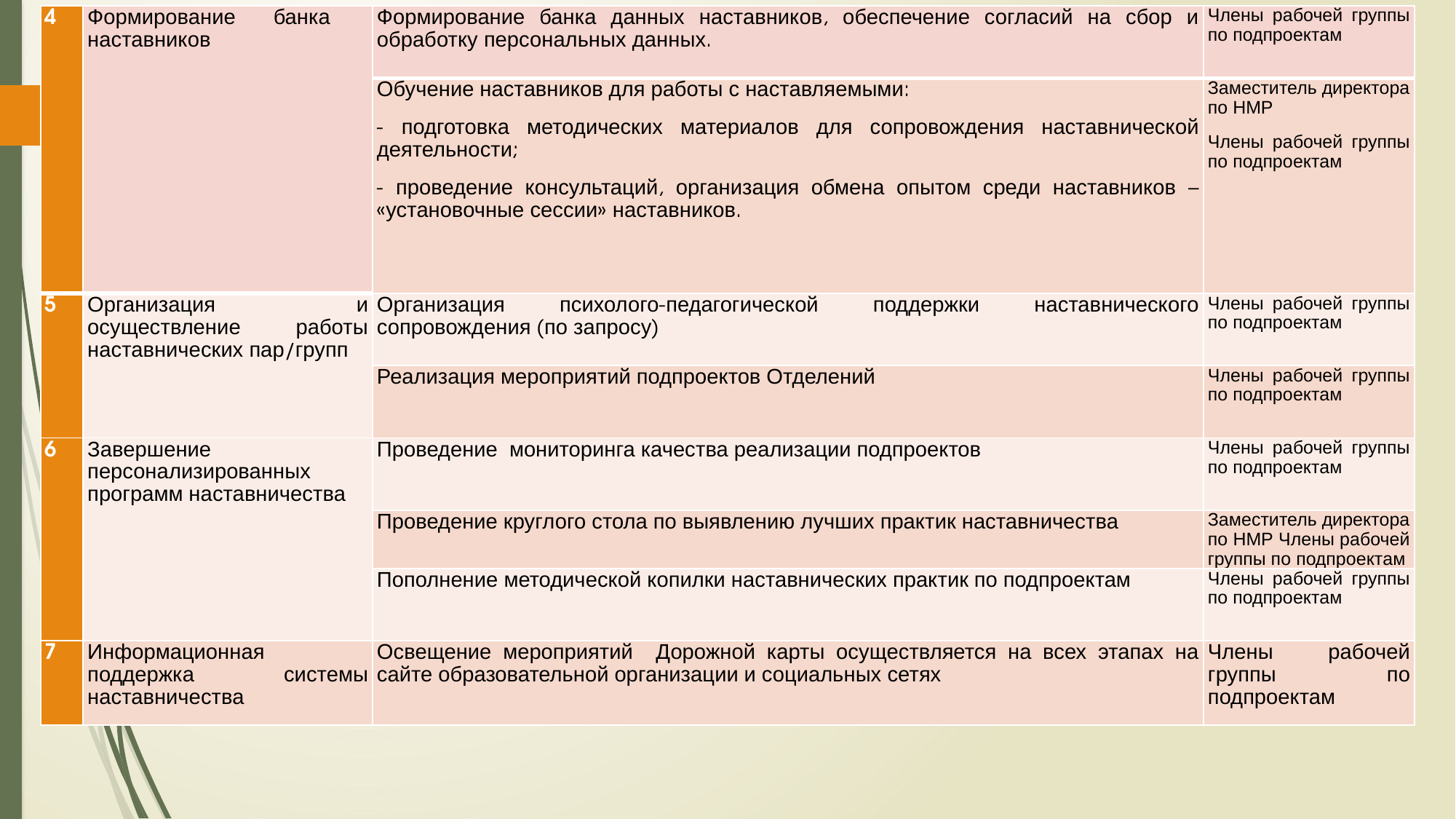

| 4 | Формирование банка наставников | Формирование банка данных наставников, обеспечение согласий на сбор и обработку персональных данных. | Члены рабочей группы по подпроектам |
| --- | --- | --- | --- |
|  |  | Обучение наставников для работы с наставляемыми: - подготовка методических материалов для сопровождения наставнической деятельности; - проведение консультаций, организация обмена опытом среди наставников – «установочные сессии» наставников. | Заместитель директора по НМР Члены рабочей группы по подпроектам |
| 5 | Организация и осуществление работы наставнических пар/групп | Организация психолого-педагогической поддержки наставнического сопровождения (по запросу) | Члены рабочей группы по подпроектам |
|  |  | Реализация мероприятий подпроектов Отделений | Члены рабочей группы по подпроектам |
| 6 | Завершение персонализированных программ наставничества | Проведение мониторинга качества реализации подпроектов | Члены рабочей группы по подпроектам |
|  |  | Проведение круглого стола по выявлению лучших практик наставничества | Заместитель директора по НМР Члены рабочей группы по подпроектам |
|  |  | Пополнение методической копилки наставнических практик по подпроектам | Члены рабочей группы по подпроектам |
| 7 | Информационная поддержка системы наставничества | Освещение мероприятий Дорожной карты осуществляется на всех этапах на сайте образовательной организации и социальных сетях | Члены рабочей группы по подпроектам |
#